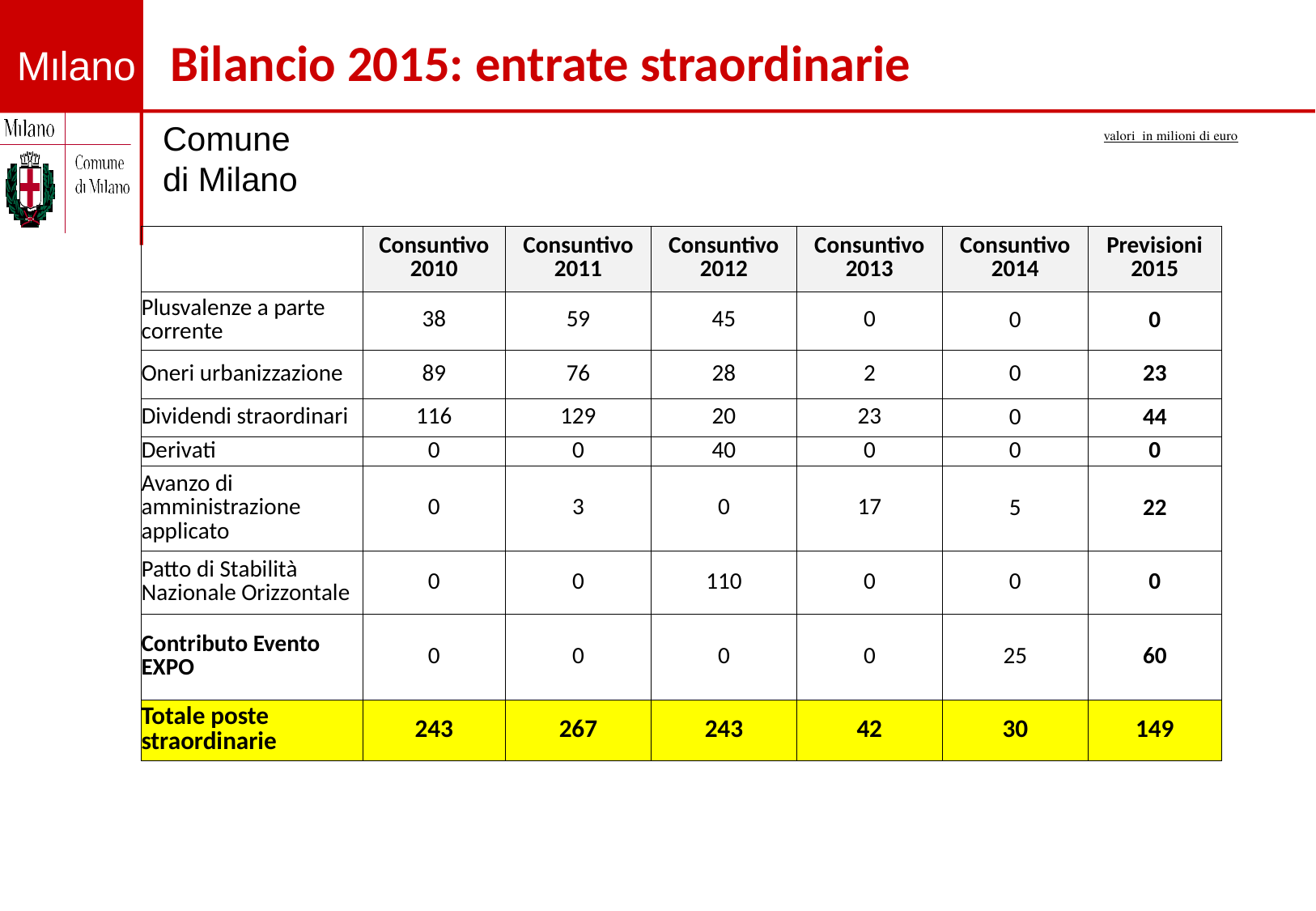

Bilancio 2015: entrate straordinarie
valori  in milioni di euro
|  | Consuntivo 2010 | Consuntivo 2011 | Consuntivo 2012 | Consuntivo 2013 | Consuntivo 2014 | Previsioni 2015 |
| --- | --- | --- | --- | --- | --- | --- |
| Plusvalenze a parte corrente | 38 | 59 | 45 | 0 | 0 | 0 |
| Oneri urbanizzazione | 89 | 76 | 28 | 2 | 0 | 23 |
| Dividendi straordinari | 116 | 129 | 20 | 23 | 0 | 44 |
| Derivati | 0 | 0 | 40 | 0 | 0 | 0 |
| Avanzo di amministrazione applicato | 0 | 3 | 0 | 17 | 5 | 22 |
| Patto di Stabilità Nazionale Orizzontale | 0 | 0 | 110 | 0 | 0 | 0 |
| Contributo Evento EXPO | 0 | 0 | 0 | 0 | 25 | 60 |
| Totale poste straordinarie | 243 | 267 | 243 | 42 | 30 | 149 |